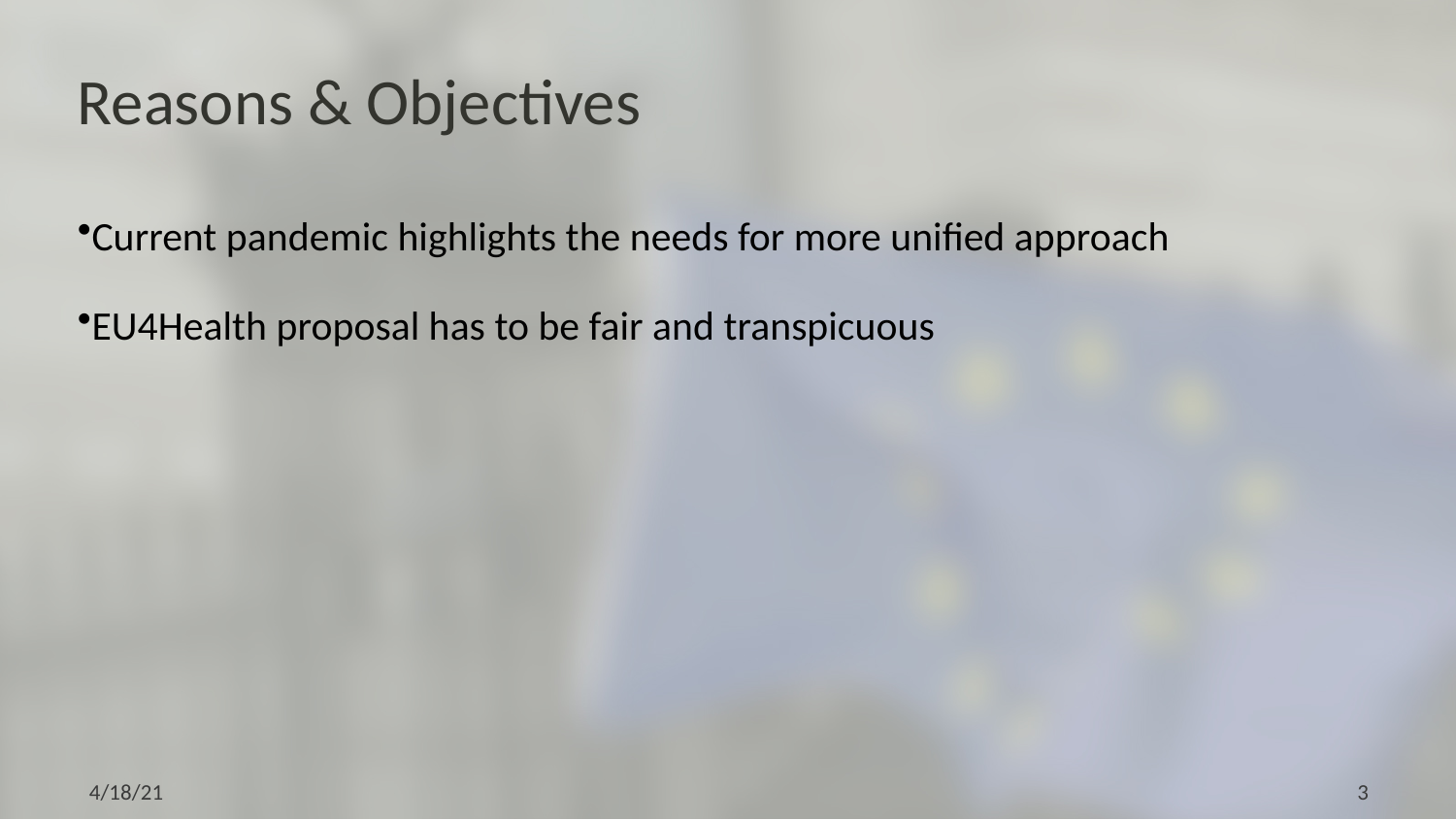

# Reasons & Objectives
Current pandemic highlights the needs for more unified approach
EU4Health proposal has to be fair and transpicuous
4/18/21
3